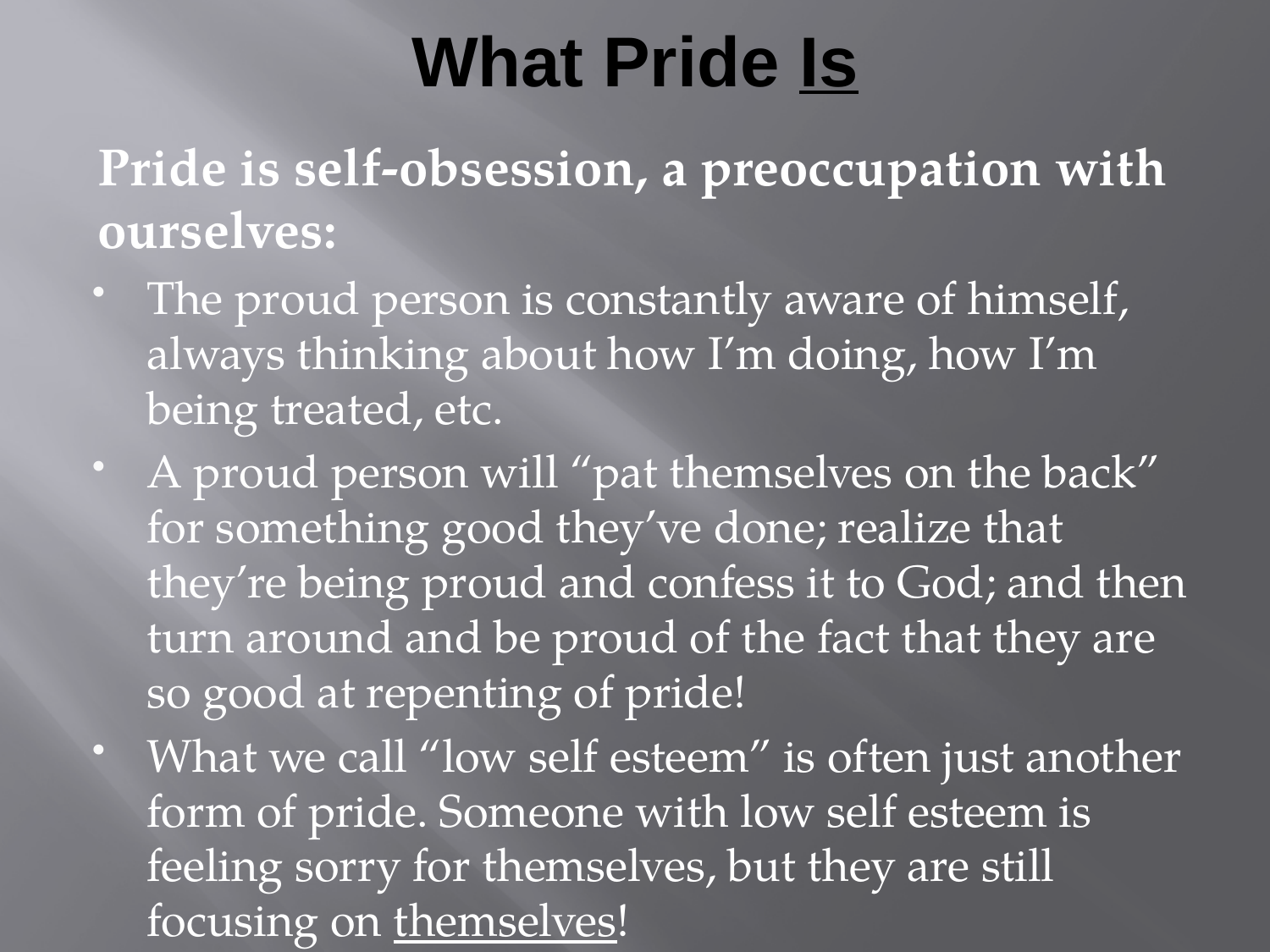

# What Pride Is
Pride is self-obsession, a preoccupation with ourselves:
The proud person is constantly aware of himself, always thinking about how I’m doing, how I’m being treated, etc.
A proud person will “pat themselves on the back” for something good they’ve done; realize that they’re being proud and confess it to God; and then turn around and be proud of the fact that they are so good at repenting of pride!
What we call “low self esteem” is often just another form of pride. Someone with low self esteem is feeling sorry for themselves, but they are still focusing on themselves!